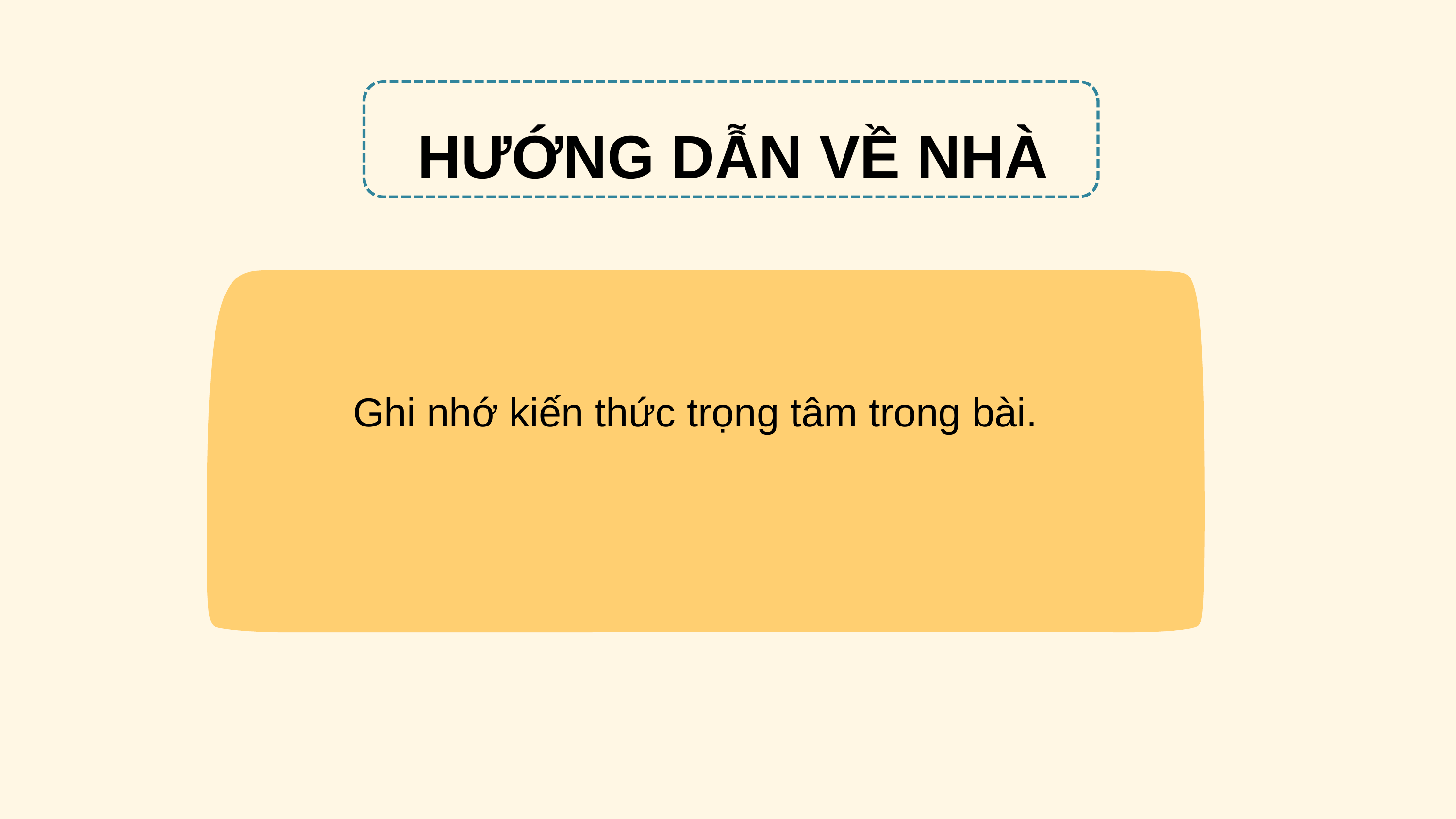

HƯỚNG DẪN VỀ NHÀ

Ghi nhớ kiến thức trọng tâm trong bài.